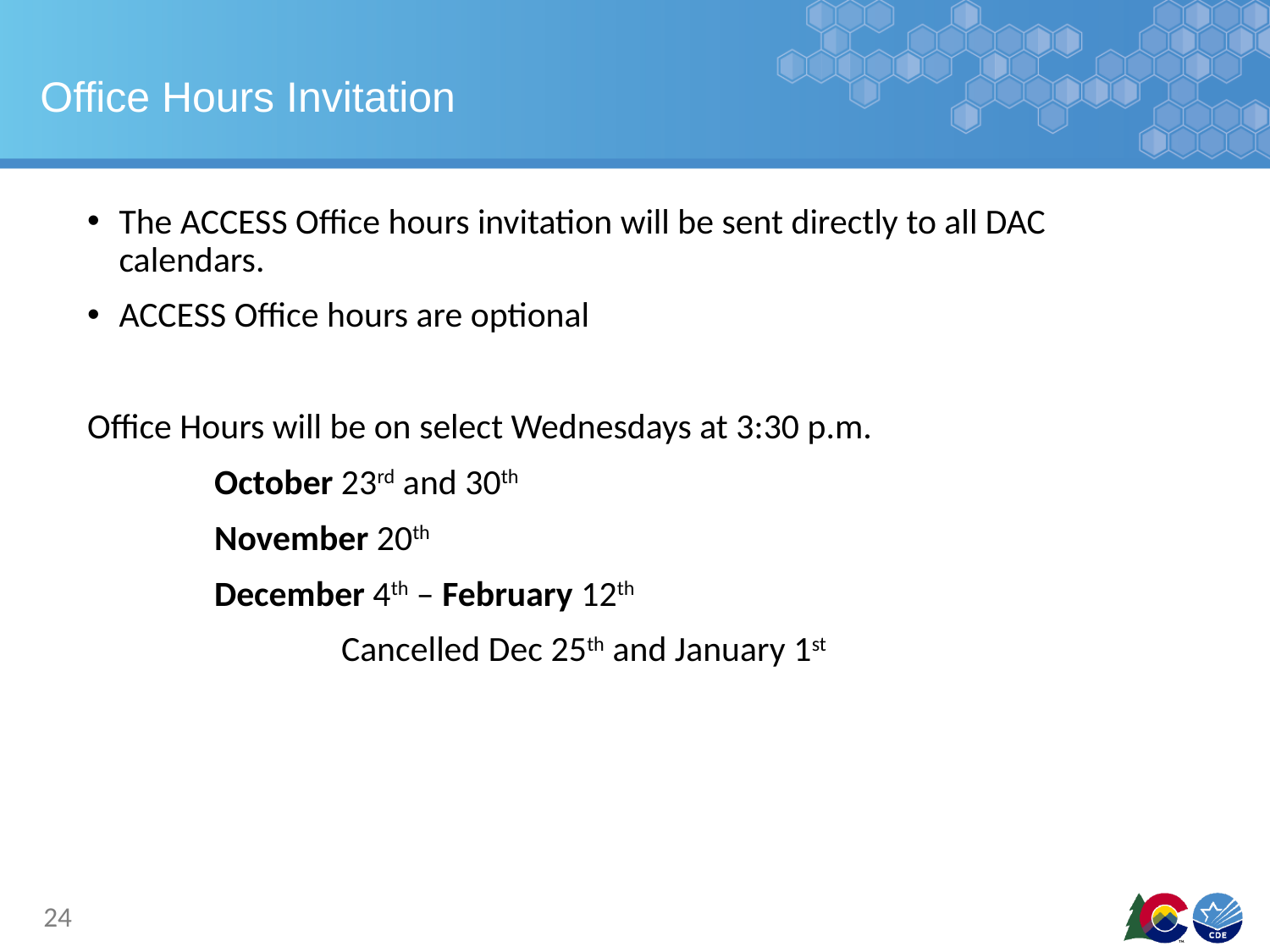

# Office Hours Invitation
The ACCESS Office hours invitation will be sent directly to all DAC calendars.
ACCESS Office hours are optional

Office Hours will be on select Wednesdays at 3:30 p.m.
	October 23rd and 30th
	November 20th
	December 4th – February 12th
		Cancelled Dec 25th and January 1st

24